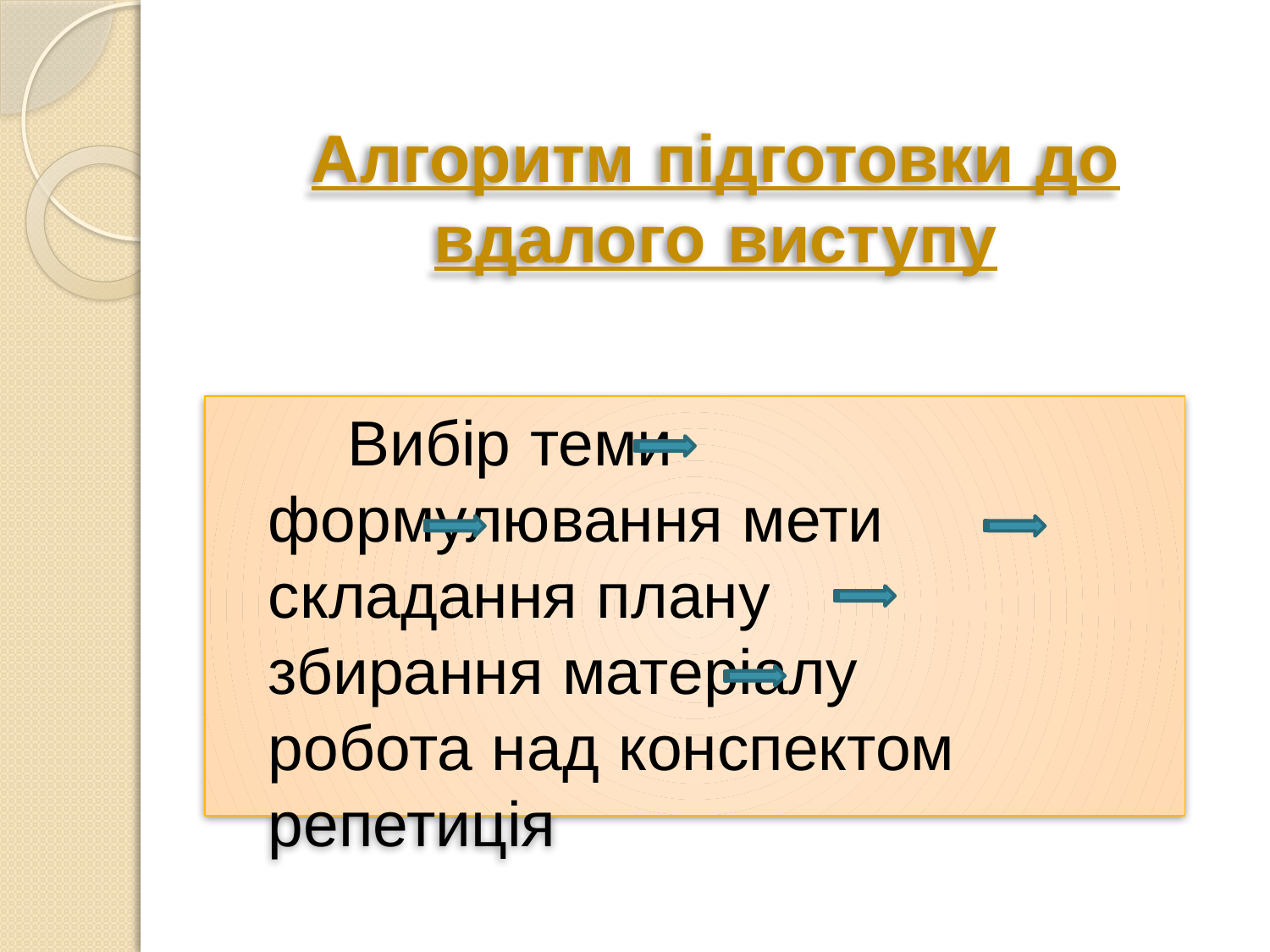

# Алгоритм підготовки до вдалого виступу
       Вибір теми         формулювання мети        складання плану        збирання матеріалу       робота над конспектом        репетиція